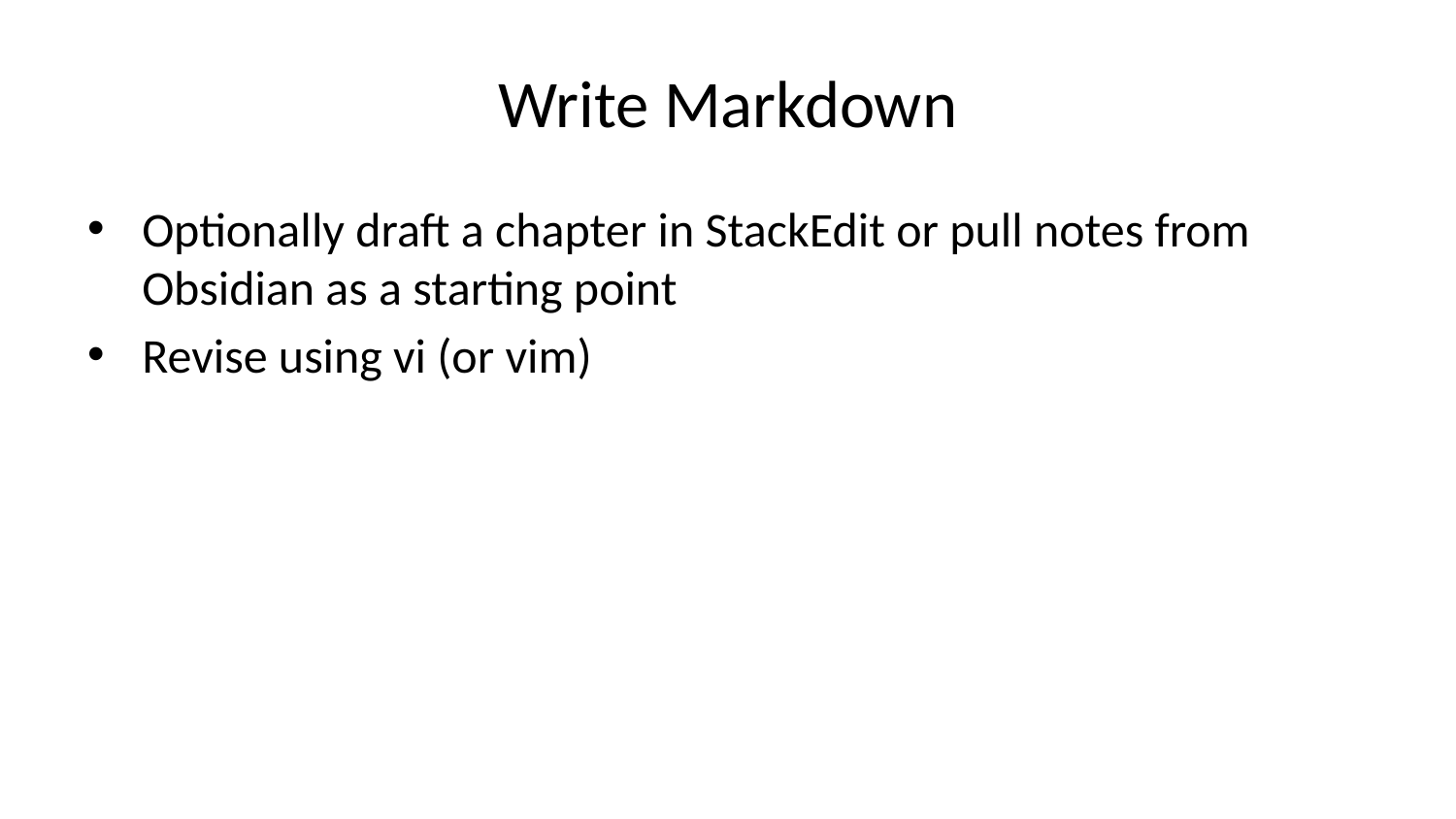

# Write Markdown
Optionally draft a chapter in StackEdit or pull notes from Obsidian as a starting point
Revise using vi (or vim)